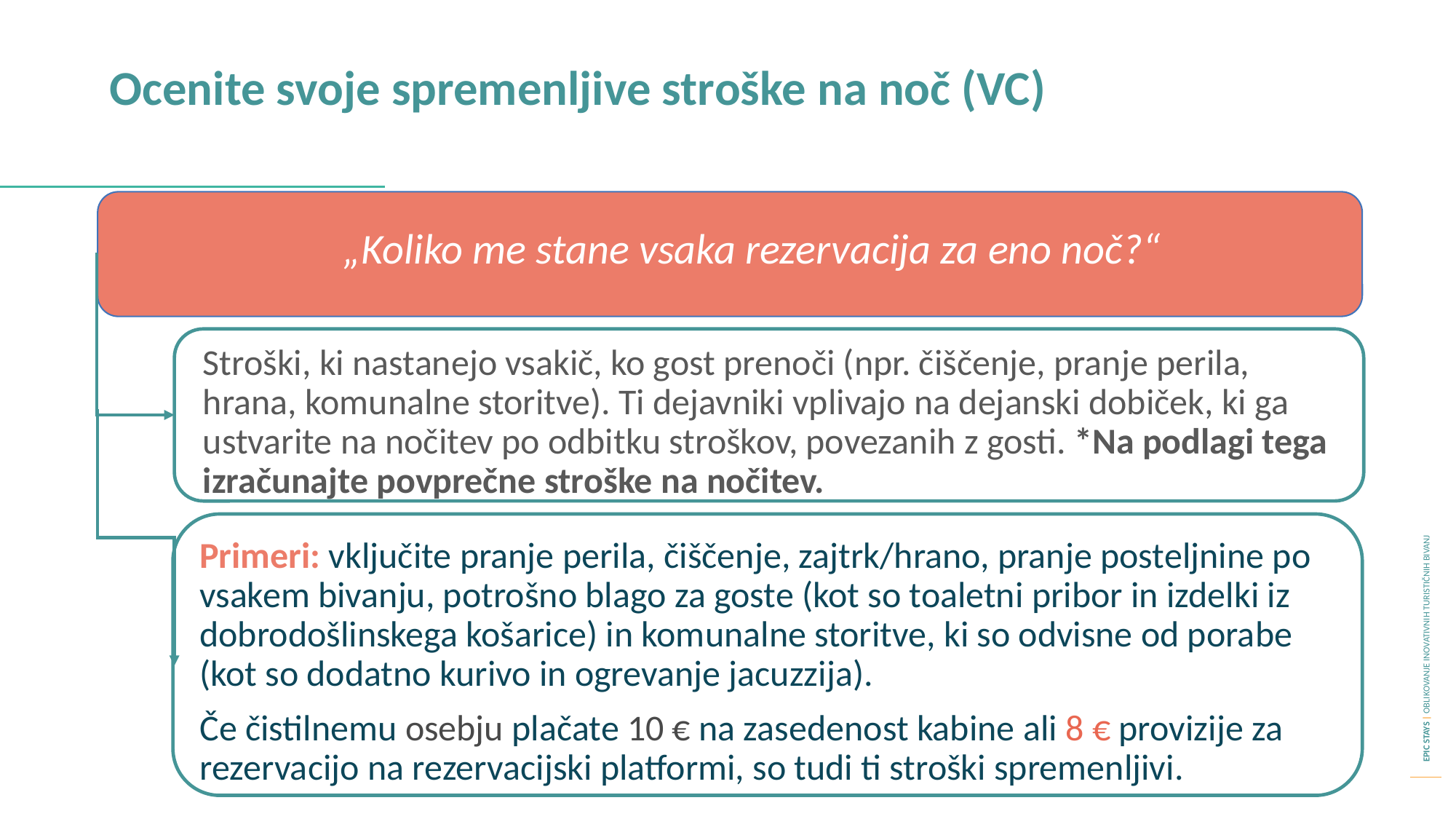

Ocenite svoje spremenljive stroške na noč (VC)

„Koliko me stane vsaka rezervacija za eno noč?“

Stroški, ki nastanejo vsakič, ko gost prenoči (npr. čiščenje, pranje perila, hrana, komunalne storitve). Ti dejavniki vplivajo na dejanski dobiček, ki ga ustvarite na nočitev po odbitku stroškov, povezanih z gosti. *Na podlagi tega izračunajte povprečne stroške na nočitev.

Primeri: vključite pranje perila, čiščenje, zajtrk/hrano, pranje posteljnine po vsakem bivanju, potrošno blago za goste (kot so toaletni pribor in izdelki iz dobrodošlinskega košarice) in komunalne storitve, ki so odvisne od porabe (kot so dodatno kurivo in ogrevanje jacuzzija).
Če čistilnemu osebju plačate 10 € na zasedenost kabine ali 8 € provizije za rezervacijo na rezervacijski platformi, so tudi ti stroški spremenljivi.